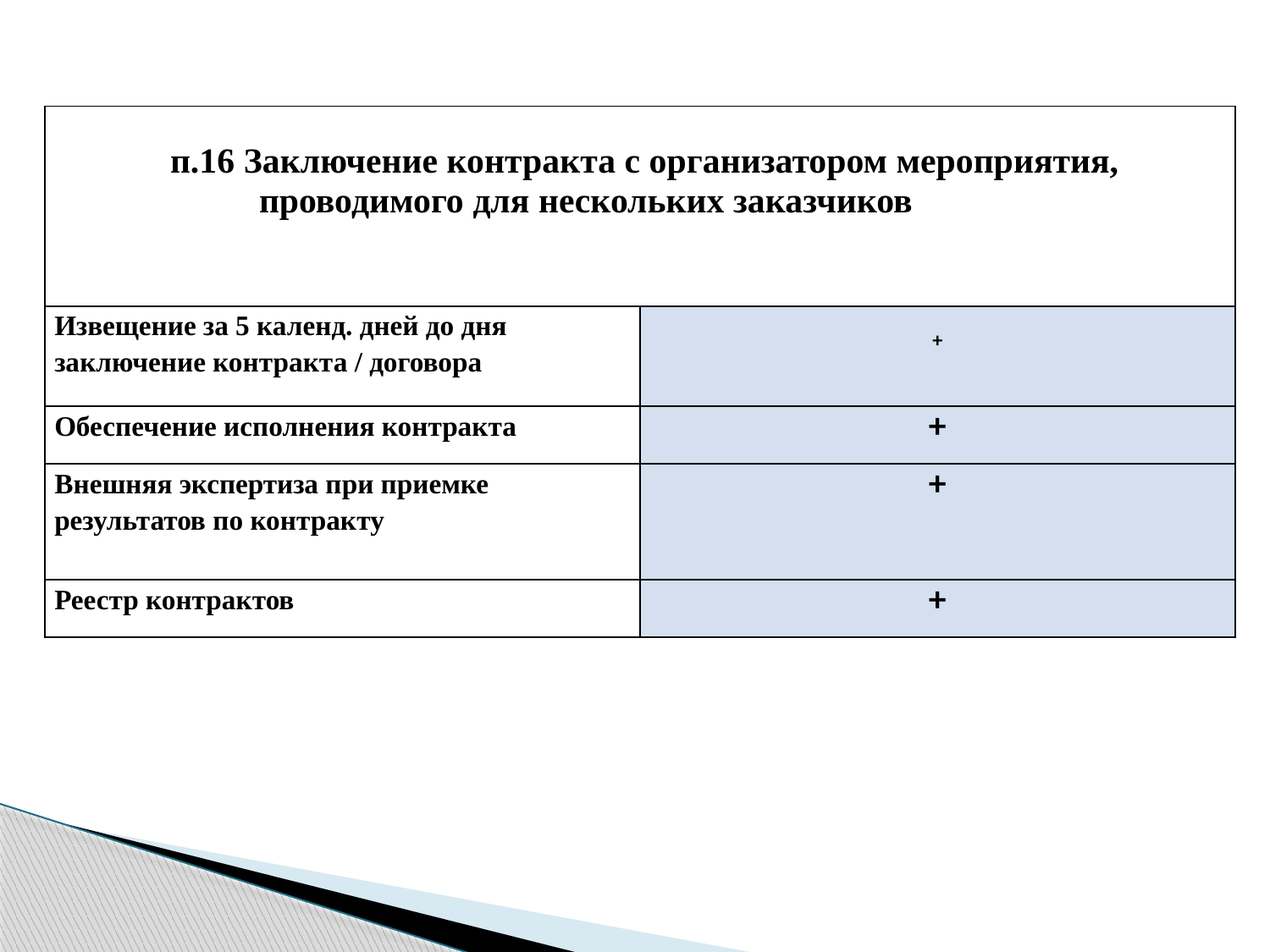

| п.16 Заключение контракта с организатором мероприятия, проводимого для нескольких заказчиков |  |
| --- | --- |
| Извещение за 5 календ. дней до дня заключение контракта / договора | + |
| Обеспечение исполнения контракта | + |
| Внешняя экспертиза при приемке результатов по контракту | + |
| Реестр контрактов | + |